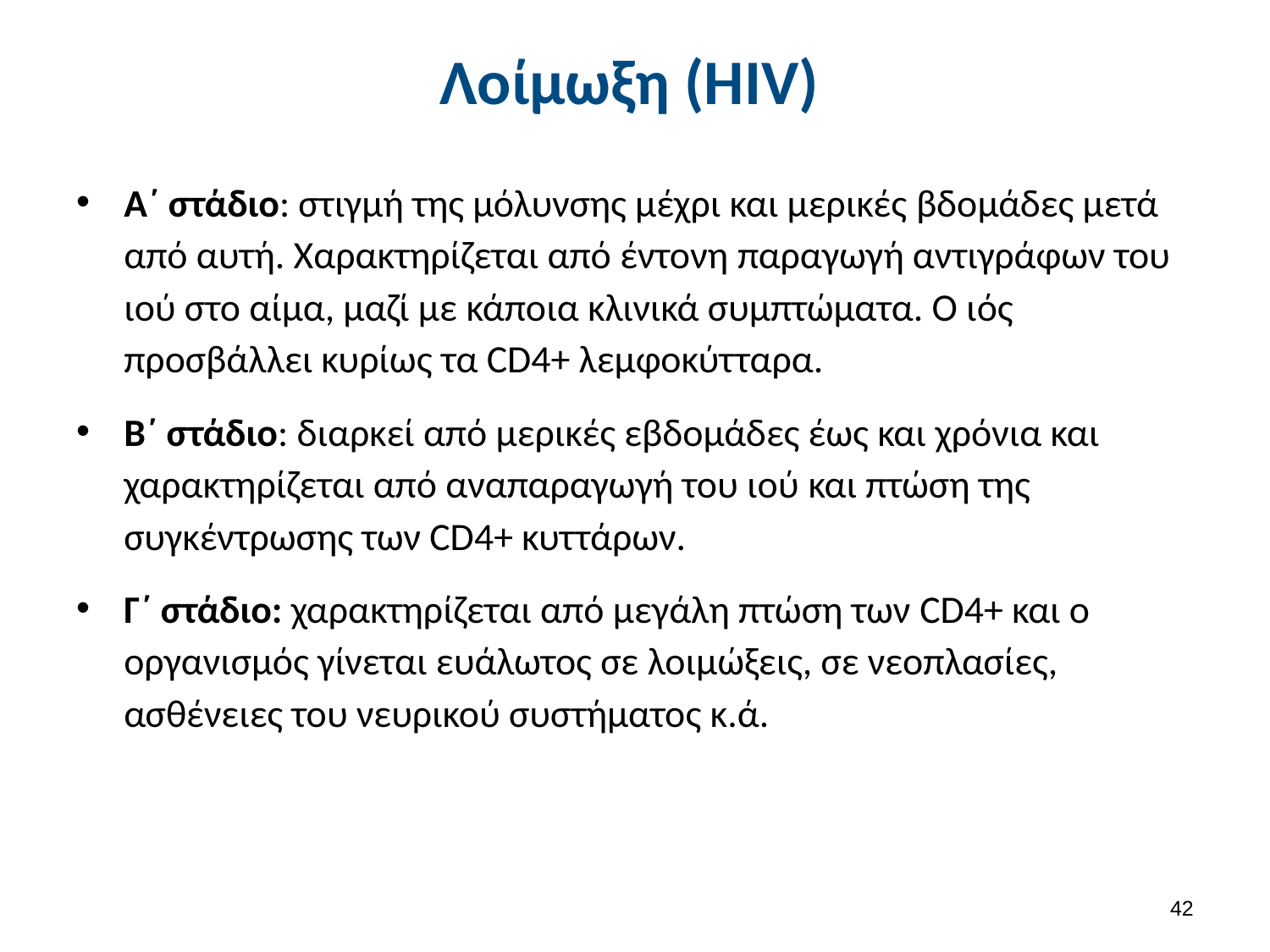

# Λοίμωξη (HΙV)
Α΄ στάδιο: στιγμή της μόλυνσης μέχρι και μερικές βδομάδες μετά από αυτή. Χαρακτηρίζεται από έντονη παραγωγή αντιγράφων του ιού στο αίμα, μαζί με κάποια κλινικά συμπτώματα. Ο ιός προσβάλλει κυρίως τα CD4+ λεμφοκύτταρα.
Β΄ στάδιο: διαρκεί από μερικές εβδομάδες έως και χρόνια και χαρακτηρίζεται από αναπαραγωγή του ιού και πτώση της συγκέντρωσης των CD4+ κυττάρων.
Γ΄ στάδιο: χαρακτηρίζεται από μεγάλη πτώση των CD4+ και ο οργανισμός γίνεται ευάλωτος σε λοιμώξεις, σε νεοπλασίες, ασθένειες του νευρικού συστήματος κ.ά.
42